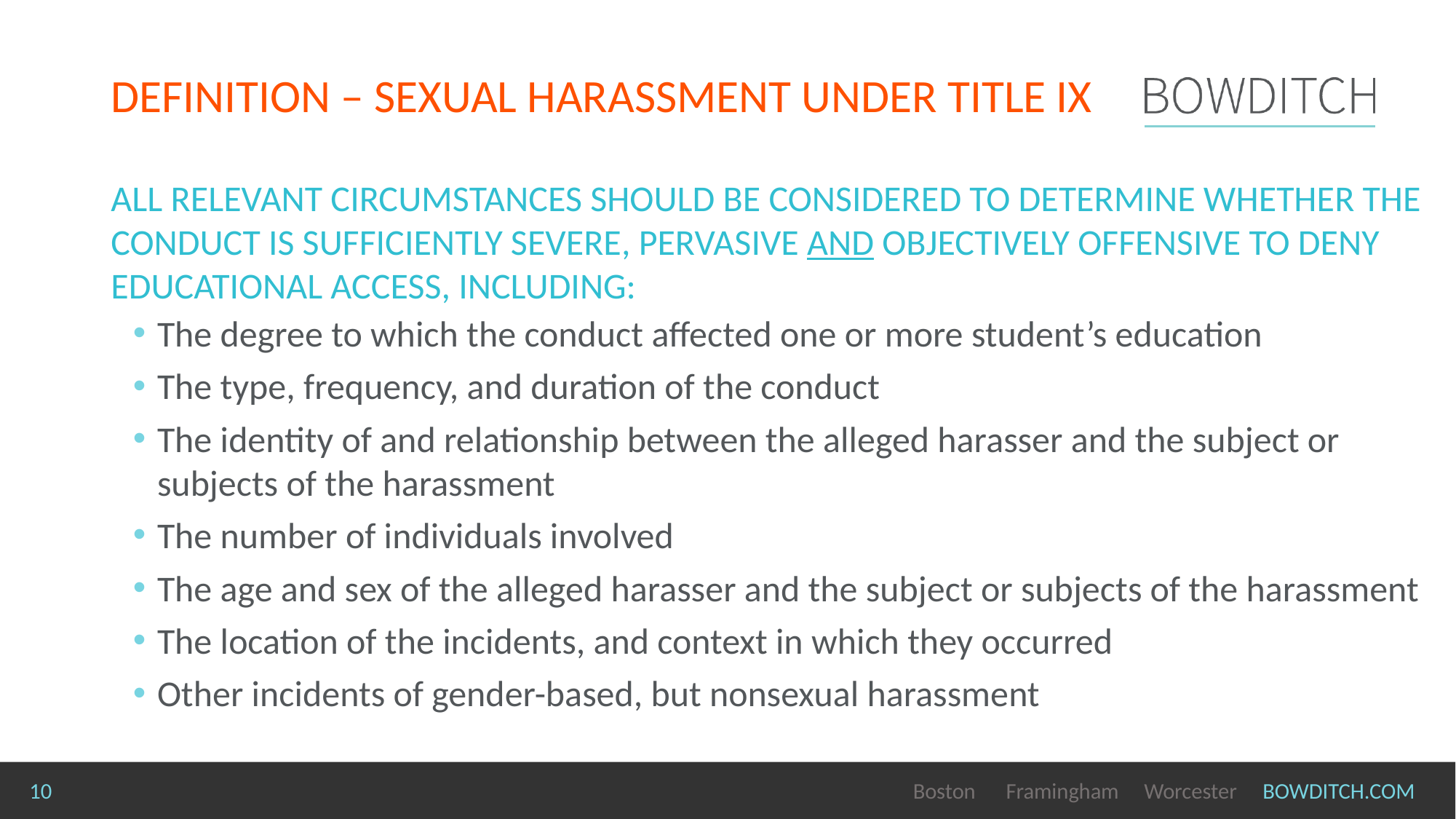

# Definition – Sexual Harassment Under Title IX
All relevant circumstances should be considered to determine whether the conduct is sufficiently severe, pervasive AND OBJECTIVELY OFFENSIVE to deny educational access, including:
The degree to which the conduct affected one or more student’s education
The type, frequency, and duration of the conduct
The identity of and relationship between the alleged harasser and the subject or subjects of the harassment
The number of individuals involved
The age and sex of the alleged harasser and the subject or subjects of the harassment
The location of the incidents, and context in which they occurred
Other incidents of gender-based, but nonsexual harassment